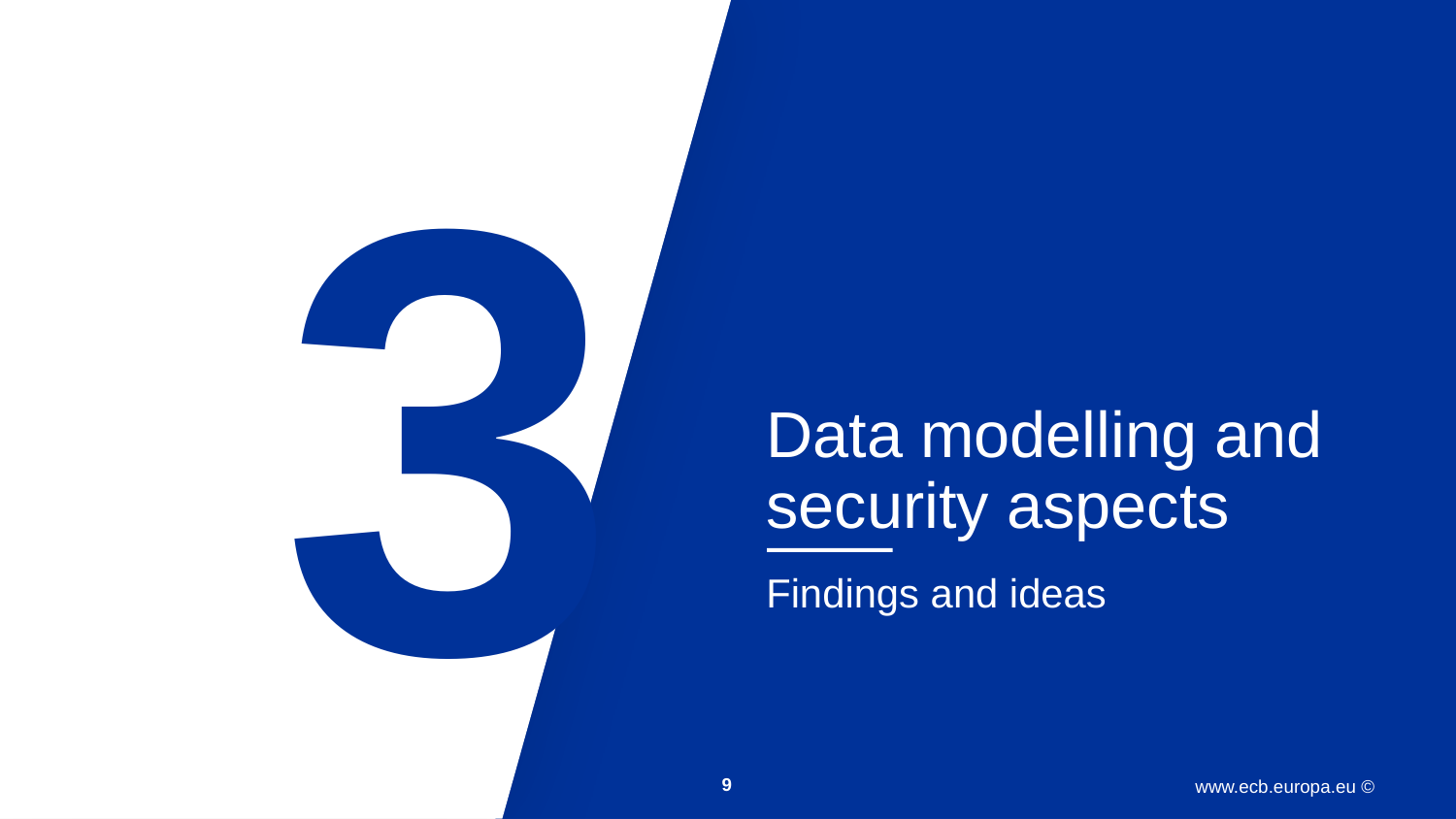

3
Data modelling and security aspects
Findings and ideas
9